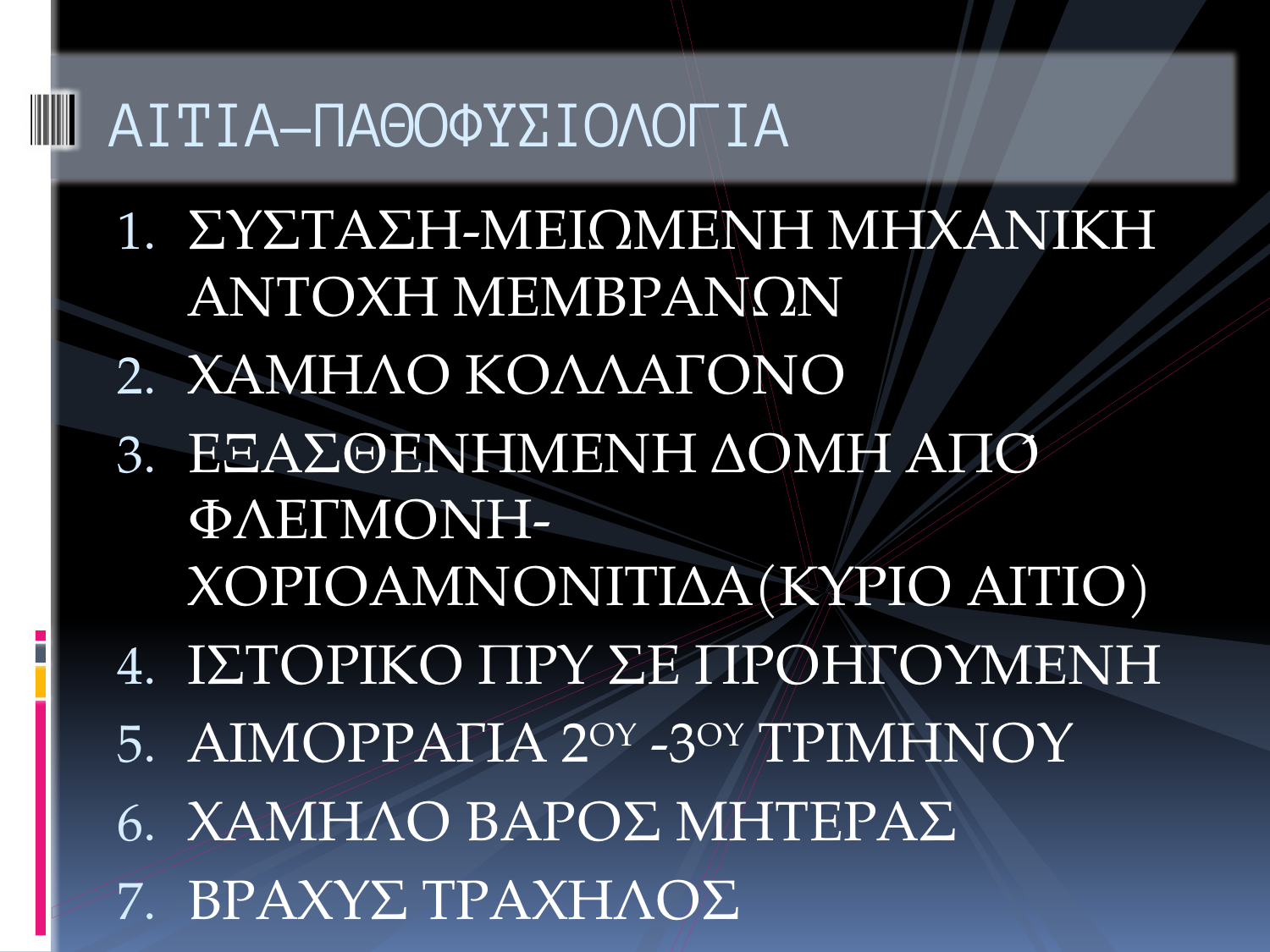

# ΑΙΤΙΑ-ΠΑΘΟΦΥΣΙΟΛΟΓΙΑ
ΣΥΣΤΑΣΗ-ΜΕΙΩΜΕΝΗ ΜΗΧΑΝΙΚΗ ΑΝΤΟΧΗ ΜΕΜΒΡΑΝΩΝ
ΧΑΜΗΛΟ ΚΟΛΛΑΓΟΝΟ
ΕΞΑΣΘΕΝΗΜΕΝΗ ΔΟΜΗ ΑΠΌ ΦΛΕΓΜΟΝΗ-ΧΟΡΙΟΑΜΝΟΝΙΤΙΔΑ(ΚΥΡΙΟ ΑΙΤΙΟ)
ΙΣΤΟΡΙΚΟ ΠΡΥ ΣΕ ΠΡΟΗΓΟΥΜΕΝΗ
ΑΙΜΟΡΡΑΓΙΑ 2ΟΥ -3ΟΥ ΤΡΙΜΗΝΟΥ
ΧΑΜΗΛΟ ΒΑΡΟΣ ΜΗΤΕΡΑΣ
ΒΡΑΧΥΣ ΤΡΑΧΗΛΟΣ